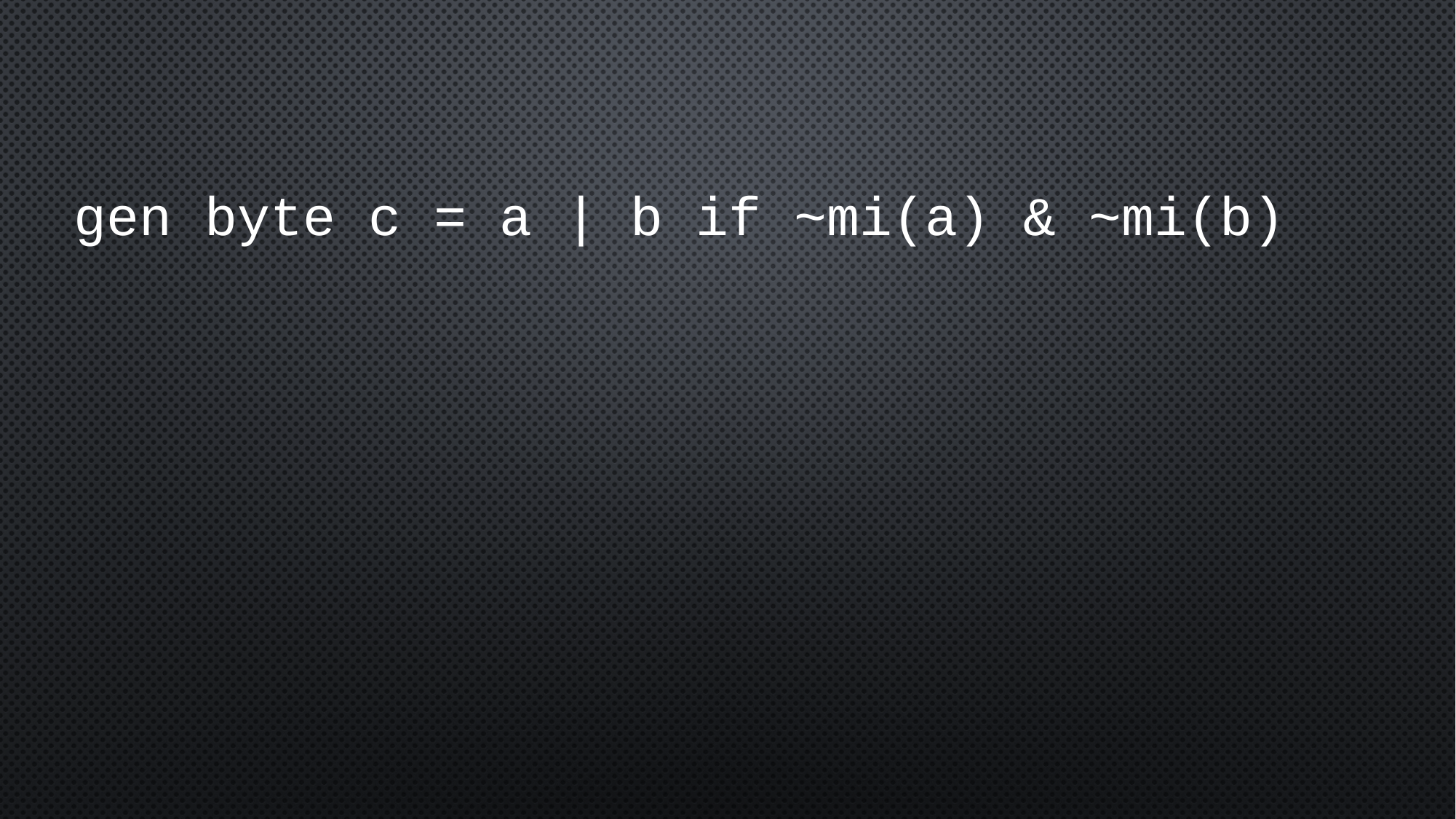

gen byte c = a | b if ~mi(a) & ~mi(b)